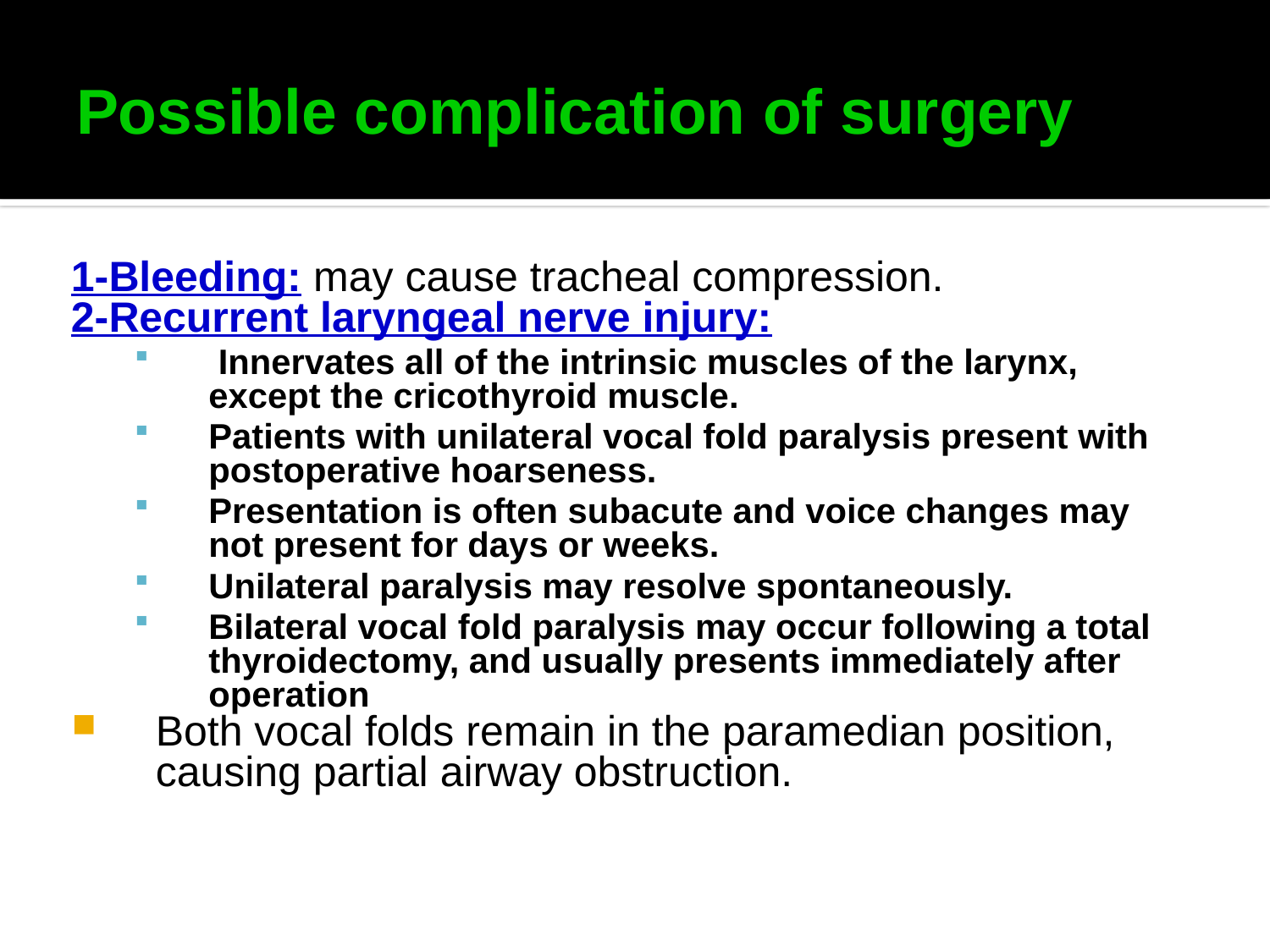

# Possible complication of surgery
1-Bleeding: may cause tracheal compression.
2-Recurrent laryngeal nerve injury:
 Innervates all of the intrinsic muscles of the larynx, except the cricothyroid muscle.
Patients with unilateral vocal fold paralysis present with postoperative hoarseness.
Presentation is often subacute and voice changes may not present for days or weeks.
Unilateral paralysis may resolve spontaneously.
Bilateral vocal fold paralysis may occur following a total thyroidectomy, and usually presents immediately after operation
Both vocal folds remain in the paramedian position, causing partial airway obstruction.